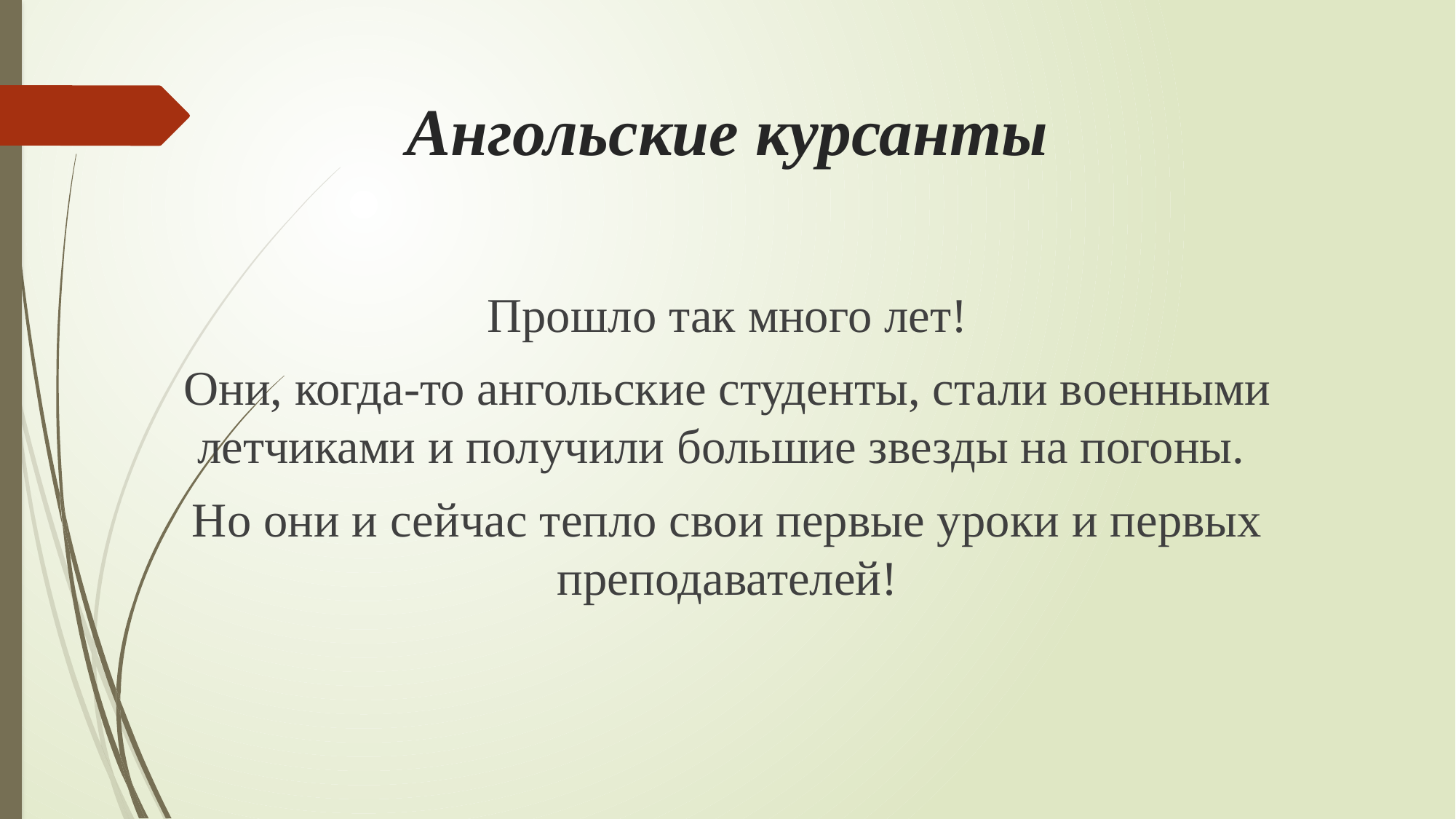

# Ангольские курсанты
Прошло так много лет!
Они, когда-то ангольские студенты, стали военными летчиками и получили большие звезды на погоны.
Но они и сейчас тепло свои первые уроки и первых преподавателей!